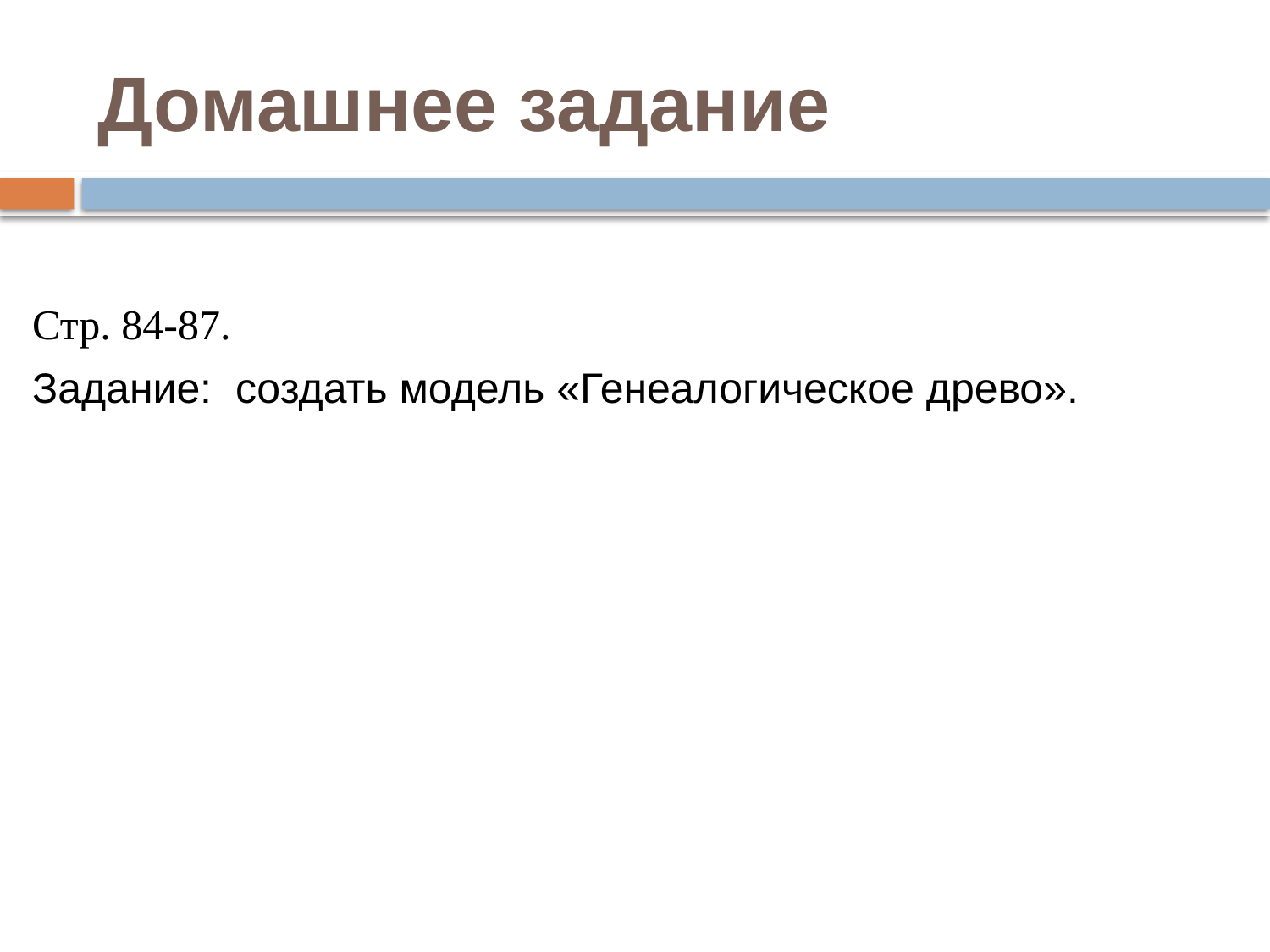

# Домашнее задание

Стр. 84-87.
Задание:  создать модель «Генеалогическое древо».